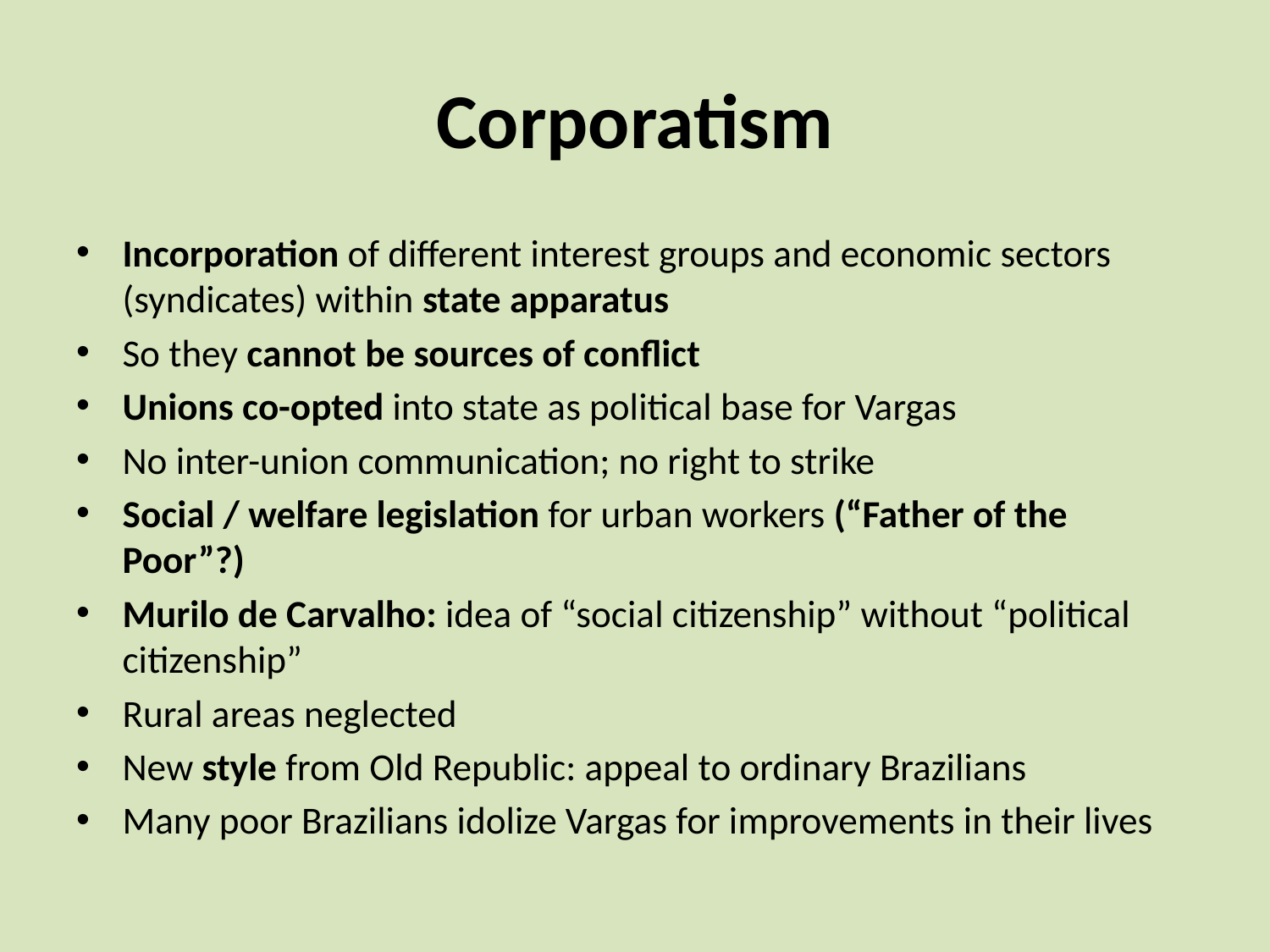

# Corporatism
Incorporation of different interest groups and economic sectors (syndicates) within state apparatus
So they cannot be sources of conflict
Unions co-opted into state as political base for Vargas
No inter-union communication; no right to strike
Social / welfare legislation for urban workers (“Father of the Poor”?)
Murilo de Carvalho: idea of “social citizenship” without “political citizenship”
Rural areas neglected
New style from Old Republic: appeal to ordinary Brazilians
Many poor Brazilians idolize Vargas for improvements in their lives